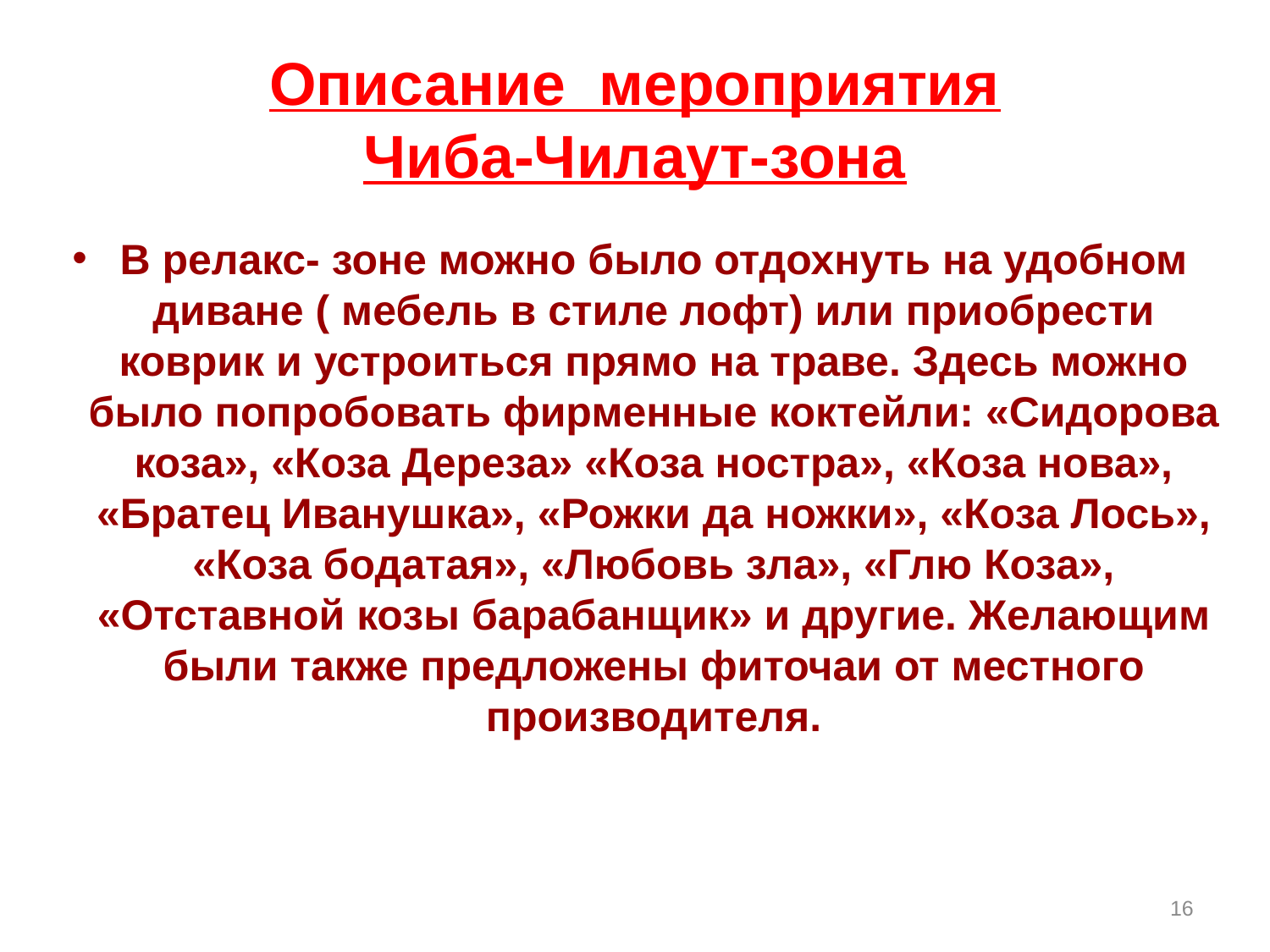

# Описание  мероприятия Чиба-Чилаут-зона
В релакс- зоне можно было отдохнуть на удобном диване ( мебель в стиле лофт) или приобрести коврик и устроиться прямо на траве. Здесь можно было попробовать фирменные коктейли: «Сидорова коза», «Коза Дереза» «Коза ностра», «Коза нова», «Братец Иванушка», «Рожки да ножки», «Коза Лось», «Коза бодатая», «Любовь зла», «Глю Коза», «Отставной козы барабанщик» и другие. Желающим были также предложены фиточаи от местного производителя.

16